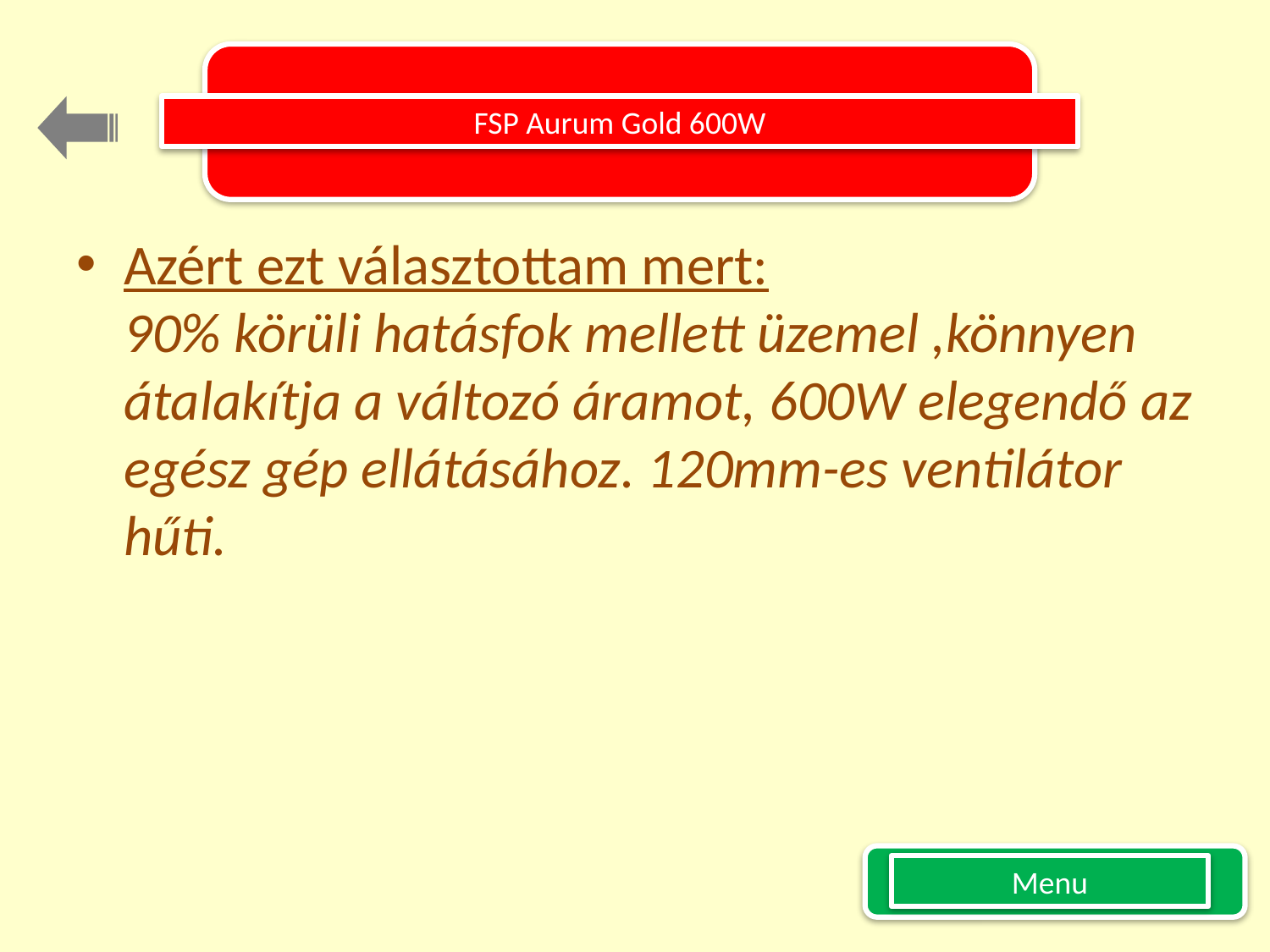

FSP Aurum Gold 600W
Azért ezt választottam mert:
90% körüli hatásfok mellett üzemel ,könnyen átalakítja a változó áramot, 600W elegendő az egész gép ellátásához. 120mm-es ventilátor hűti.

Menu